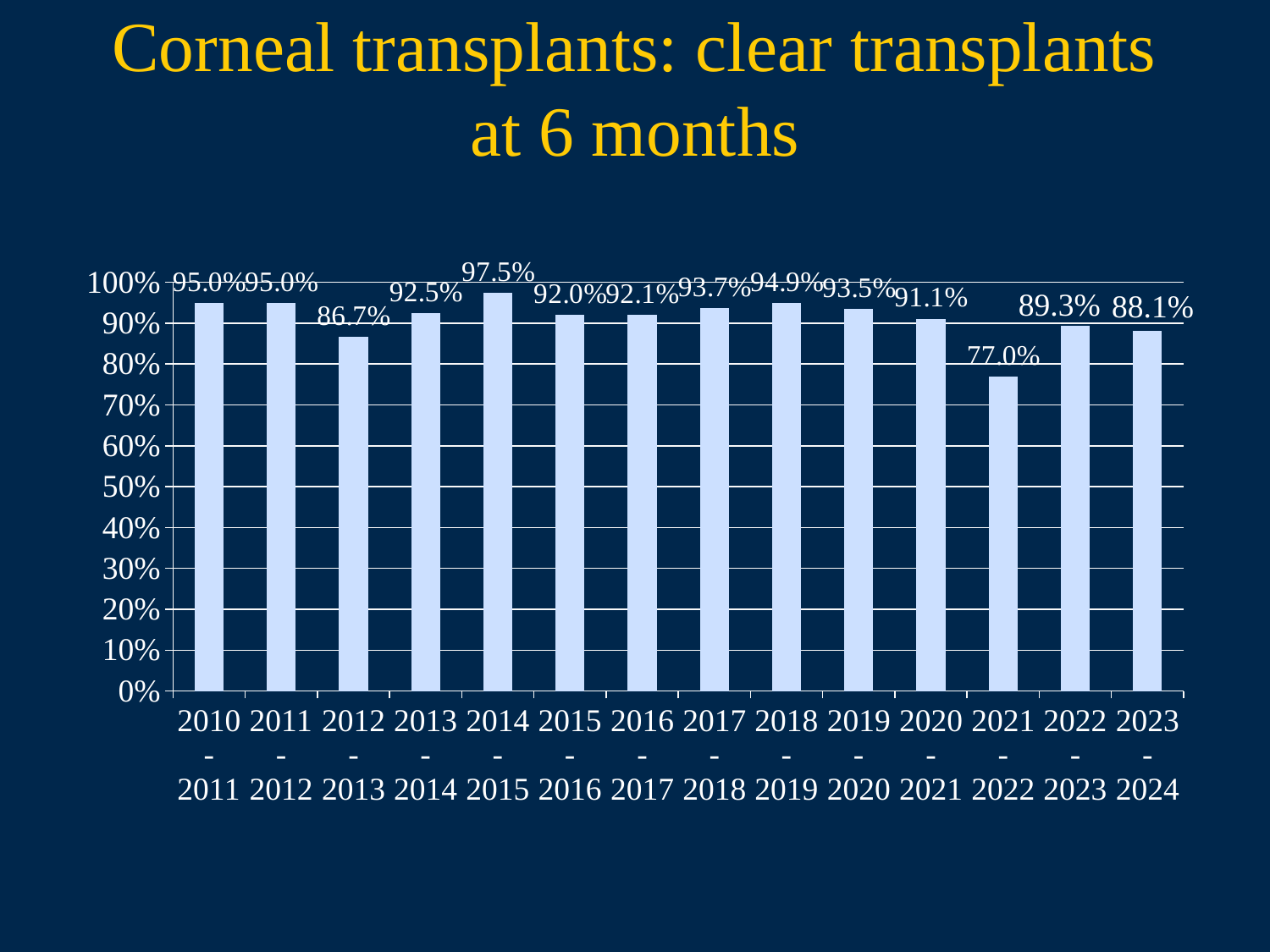

# Corneal transplants: clear transplants at 6 months

### Chart

| Category | Corneal Transplants: Clear Grafts at 6 months (Target 70%) |
|---|---|
| 2010 - 2011 | 0.95 |
| 2011 - 2012 | 0.95 |
| 2012 - 2013 | 0.867 |
| 2013 - 2014 | 0.925 |
| 2014 - 2015 | 0.975 |
| 2015 - 2016 | 0.92 |
| 2016 - 2017 | 0.921 |
| 2017-2018 | 0.937 |
| 2018-2019 | 0.949 |
| 2019-2020 | 0.935 |
| 2020-2021 | 0.911 |
| 2021-2022 | 0.77 |
| 2022-2023 | 0.893 |
| 2023-2024 | 0.8807255 |